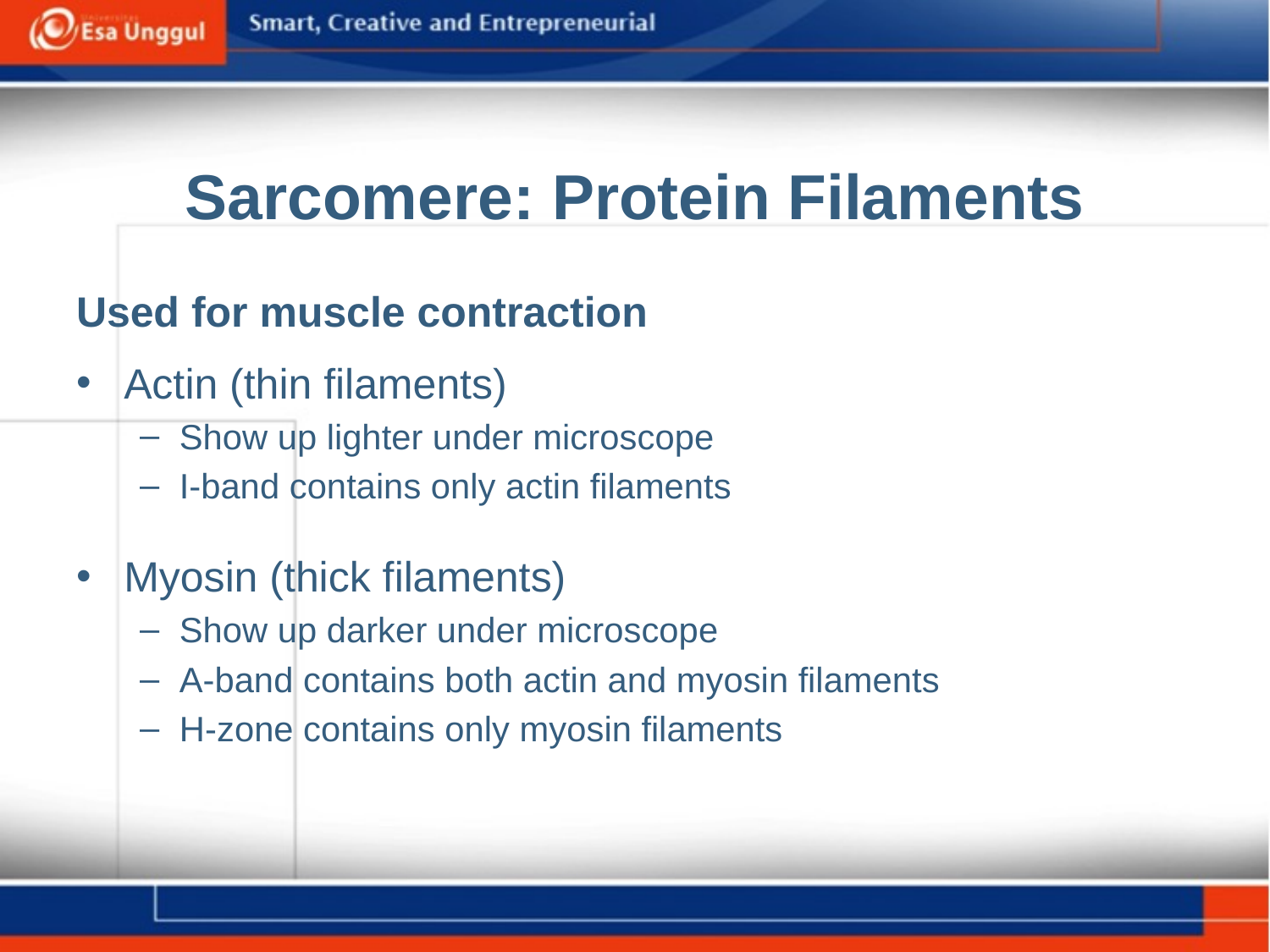

# Sarcomere: Protein Filaments
Used for muscle contraction

Actin (thin filaments)
Show up lighter under microscope
I-band contains only actin filaments

Myosin (thick filaments)
Show up darker under microscope
A-band contains both actin and myosin filaments
H-zone contains only myosin filaments